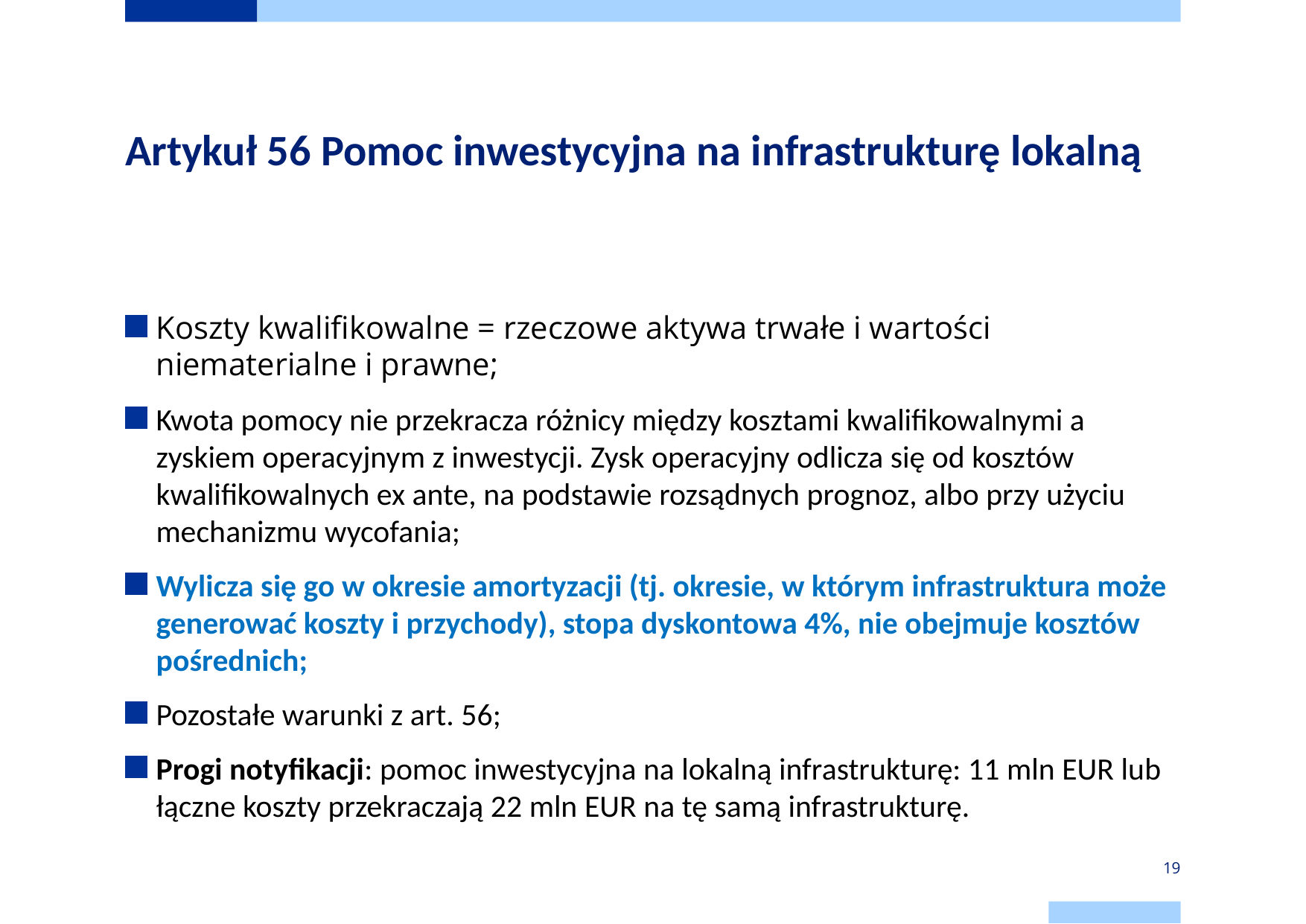

# Artykuł 56 Pomoc inwestycyjna na infrastrukturę lokalną
Koszty kwalifikowalne = rzeczowe aktywa trwałe i wartości niematerialne i prawne;
Kwota pomocy nie przekracza różnicy między kosztami kwalifikowalnymi a zyskiem operacyjnym z inwestycji. Zysk operacyjny odlicza się od kosztów kwalifikowalnych ex ante, na podstawie rozsądnych prognoz, albo przy użyciu mechanizmu wycofania;
Wylicza się go w okresie amortyzacji (tj. okresie, w którym infrastruktura może generować koszty i przychody), stopa dyskontowa 4%, nie obejmuje kosztów pośrednich;
Pozostałe warunki z art. 56;
Progi notyfikacji: pomoc inwestycyjna na lokalną infrastrukturę: 11 mln EUR lub łączne koszty przekraczają 22 mln EUR na tę samą infrastrukturę.

19